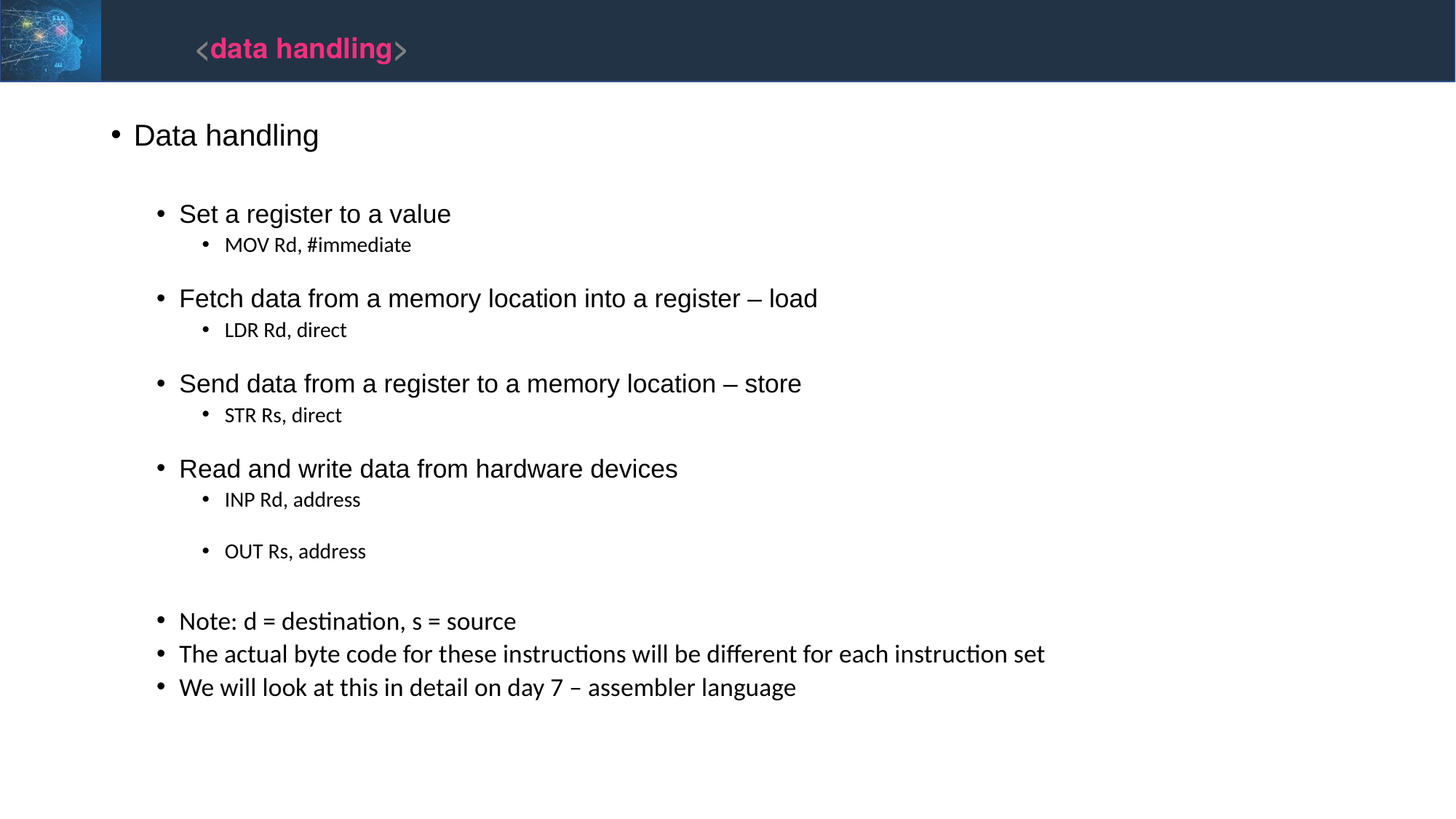

<data handling>
Data handling

Set a register to a value
MOV Rd, #immediate
Fetch data from a memory location into a register – load
LDR Rd, direct
Send data from a register to a memory location – store
STR Rs, direct
Read and write data from hardware devices
INP Rd, address
OUT Rs, address

Note: d = destination, s = source
The actual byte code for these instructions will be different for each instruction set
We will look at this in detail on day 7 – assembler language